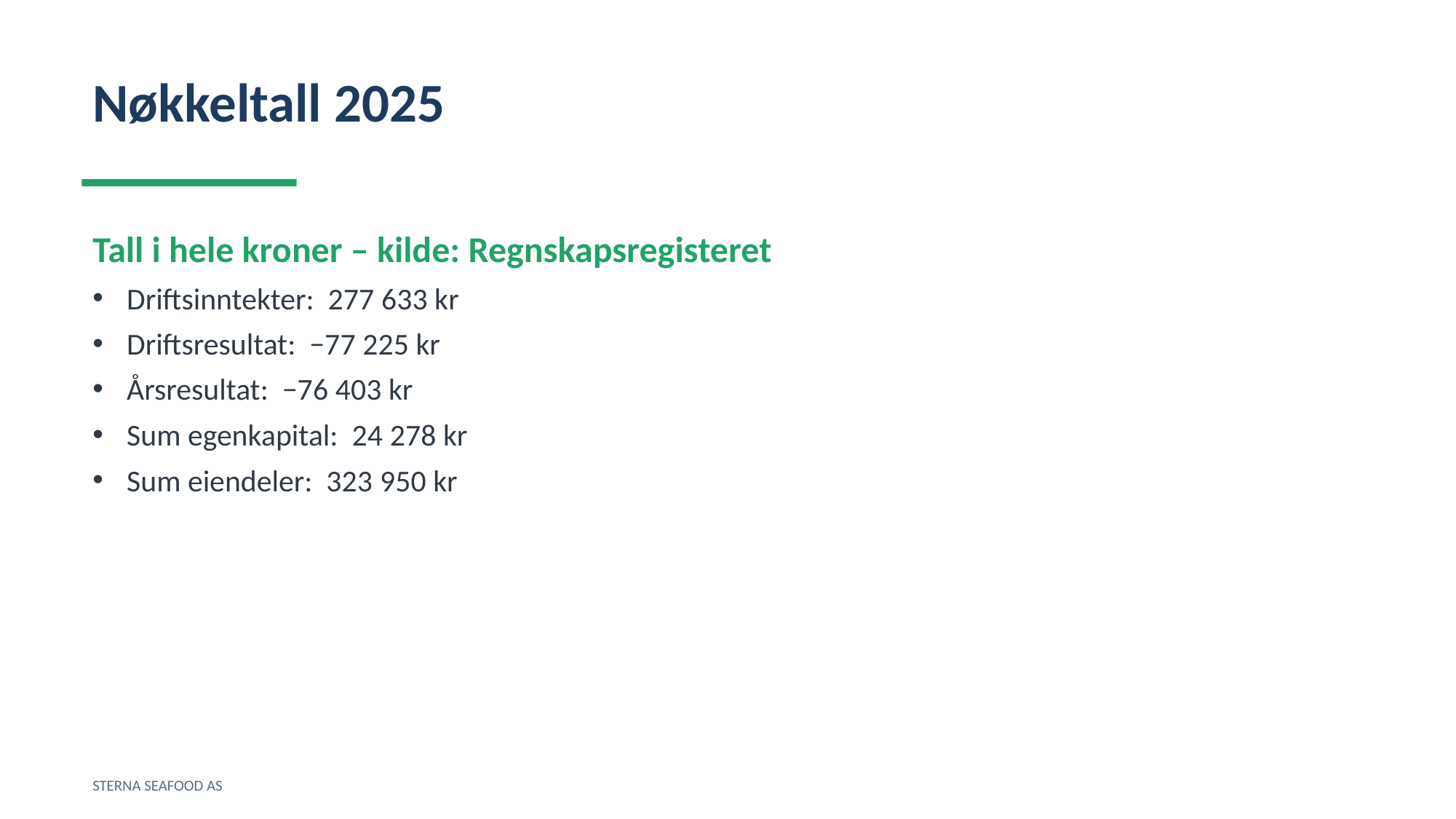

Nøkkeltall 2025

Tall i hele kroner – kilde: Regnskapsregisteret
Driftsinntekter:  277 633 kr
Driftsresultat:  −77 225 kr
Årsresultat:  −76 403 kr
Sum egenkapital:  24 278 kr
Sum eiendeler:  323 950 kr
STERNA SEAFOOD AS